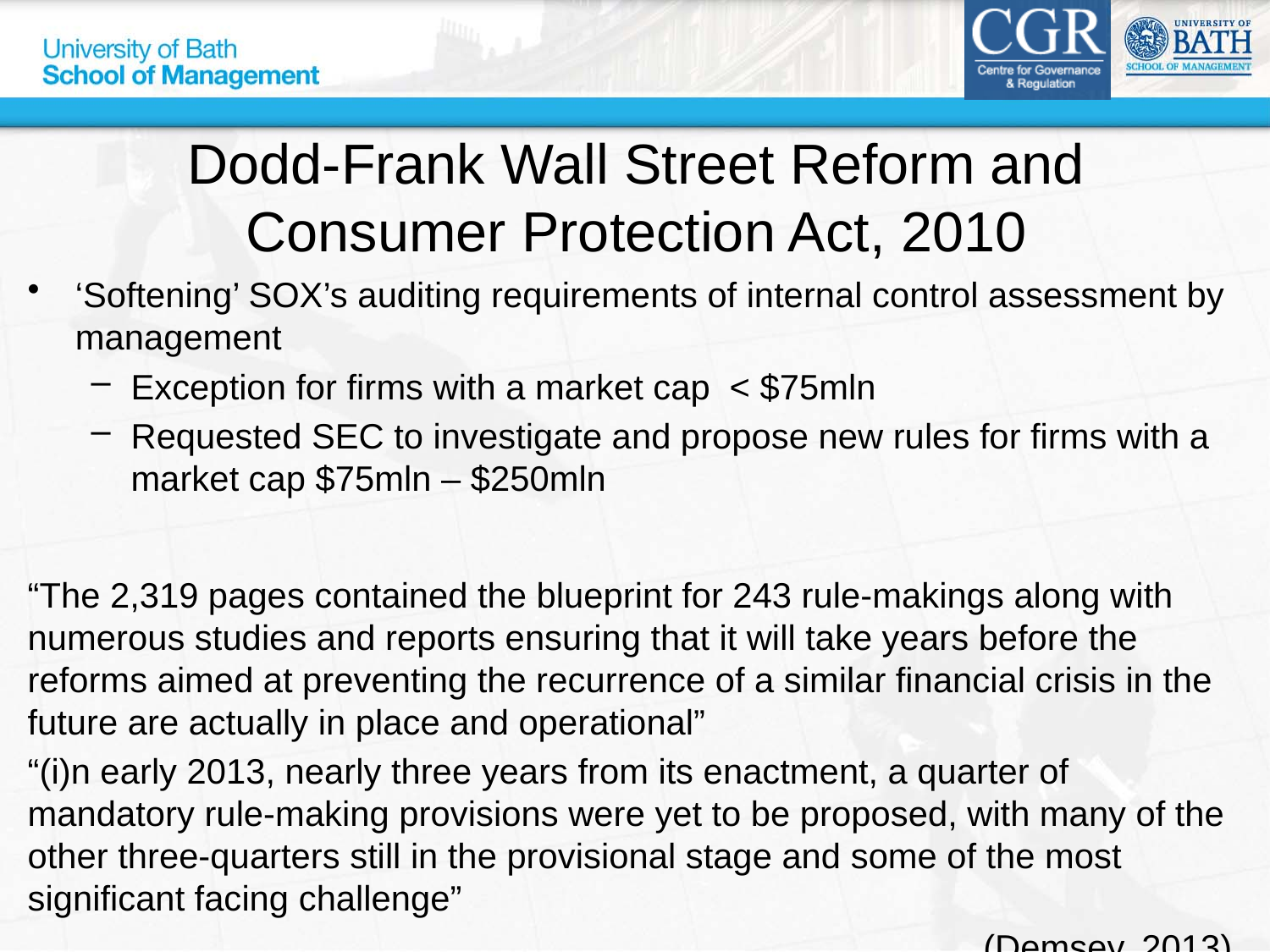

# Dodd-Frank Wall Street Reform and Consumer Protection Act, 2010
‘Softening’ SOX’s auditing requirements of internal control assessment by management
Exception for firms with a market cap  < $75mln
Requested SEC to investigate and propose new rules for firms with a market cap $75mln – $250mln

“The 2,319 pages contained the blueprint for 243 rule-makings along with numerous studies and reports ensuring that it will take years before the reforms aimed at preventing the recurrence of a similar financial crisis in the future are actually in place and operational”
“(i)n early 2013, nearly three years from its enactment, a quarter of mandatory rule-making provisions were yet to be proposed, with many of the other three-quarters still in the provisional stage and some of the most significant facing challenge”
(Demsey, 2013)